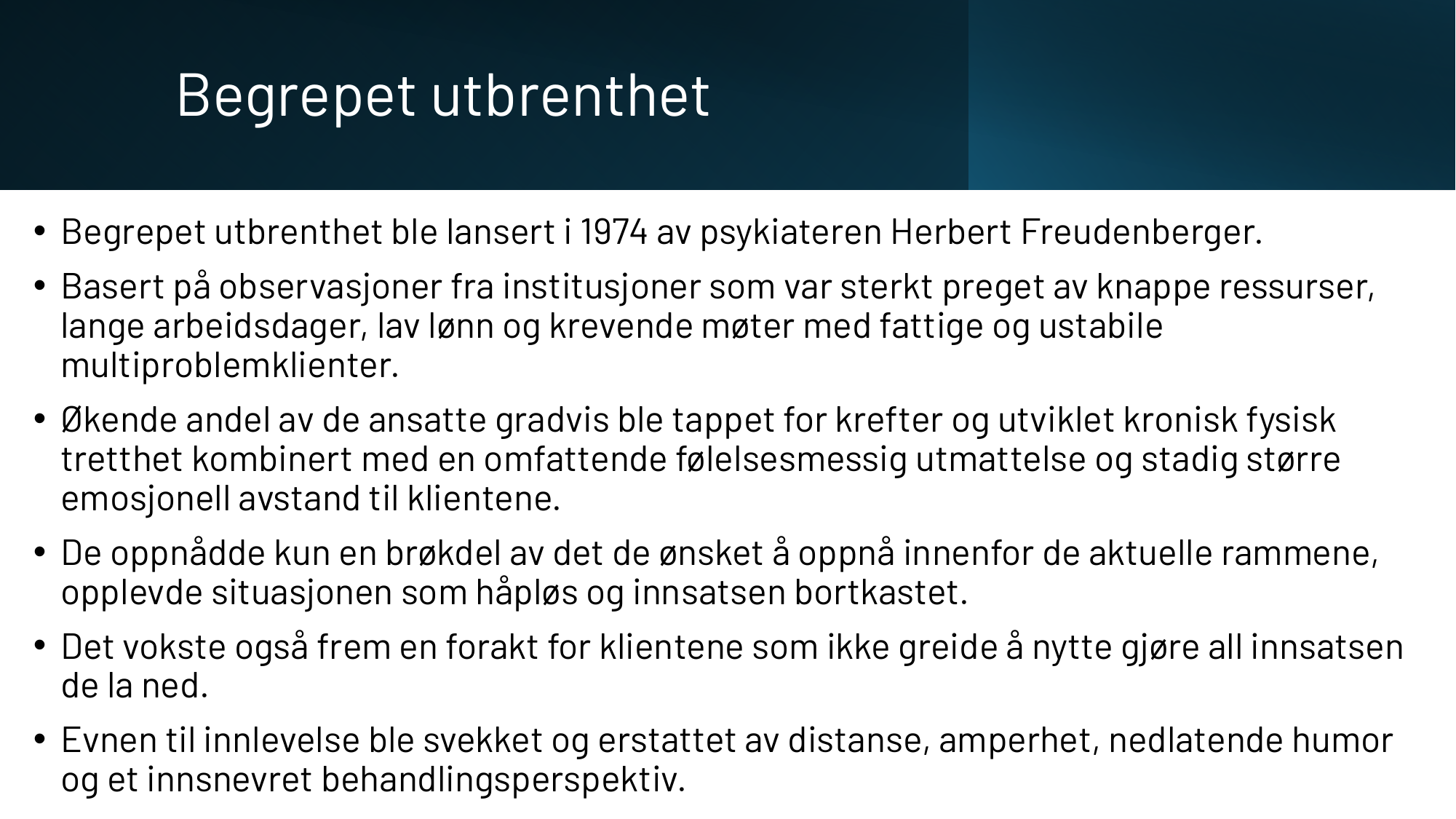

# Begrepet utbrenthet
Begrepet utbrenthet ble lansert i 1974 av psykiateren Herbert Freudenberger.
Basert på observasjoner fra institusjoner som var sterkt preget av knappe ressurser, lange arbeidsdager, lav lønn og krevende møter med fattige og ustabile multiproblemklienter.
Økende andel av de ansatte gradvis ble tappet for krefter og utviklet kronisk fysisk tretthet kombinert med en omfattende følelsesmessig utmattelse og stadig større emosjonell avstand til klientene.
De oppnådde kun en brøkdel av det de ønsket å oppnå innenfor de aktuelle rammene, opplevde situasjonen som håpløs og innsatsen bortkastet.
Det vokste også frem en forakt for klientene som ikke greide å nytte gjøre all innsatsen de la ned.
Evnen til innlevelse ble svekket og erstattet av distanse, amperhet, nedlatende humor og et innsnevret behandlingsperspektiv.